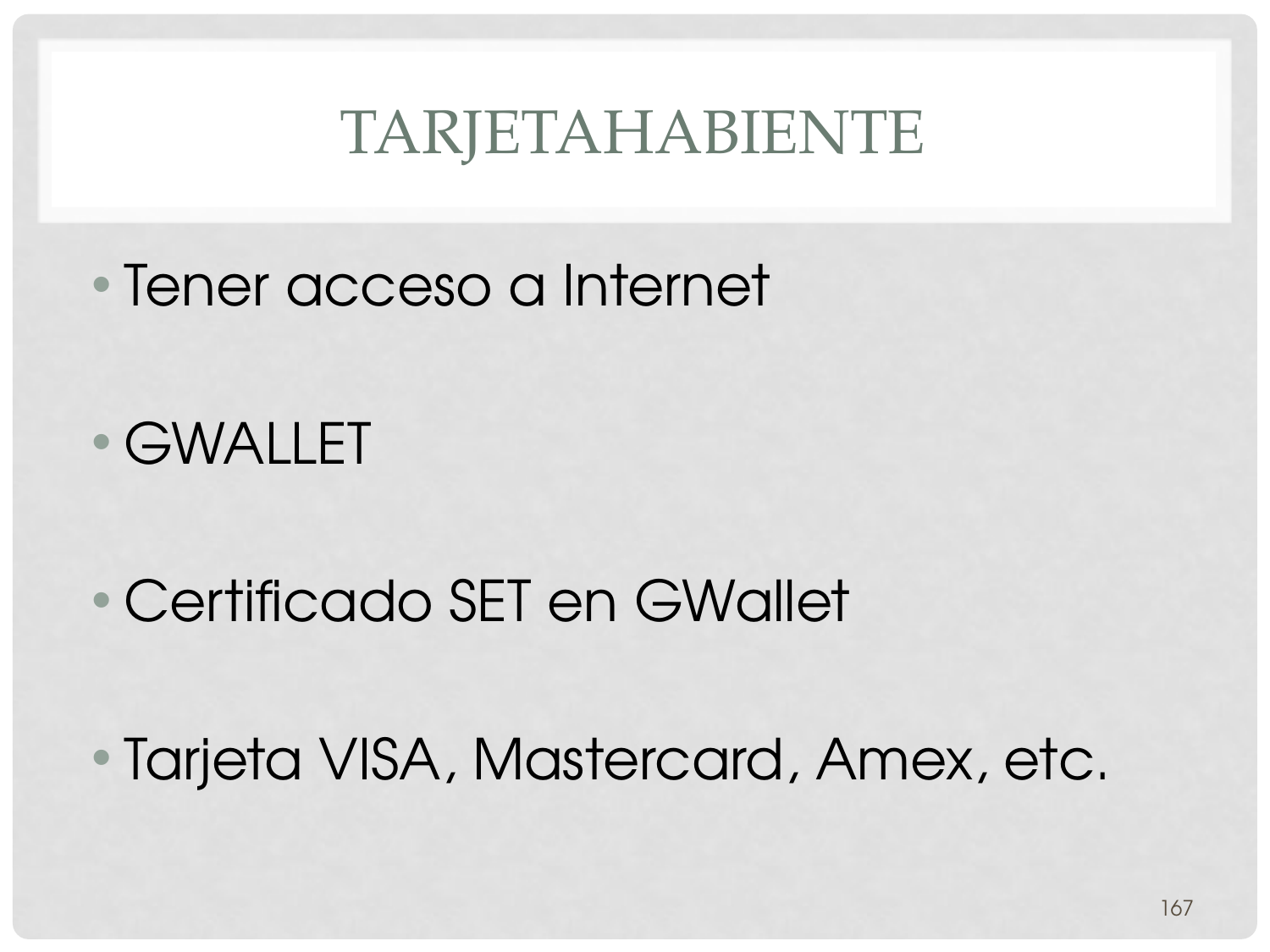

# Tarjetahabiente
Tener acceso a Internet

GWALLET

Certificado SET en GWallet

Tarjeta VISA, Mastercard, Amex, etc.
167